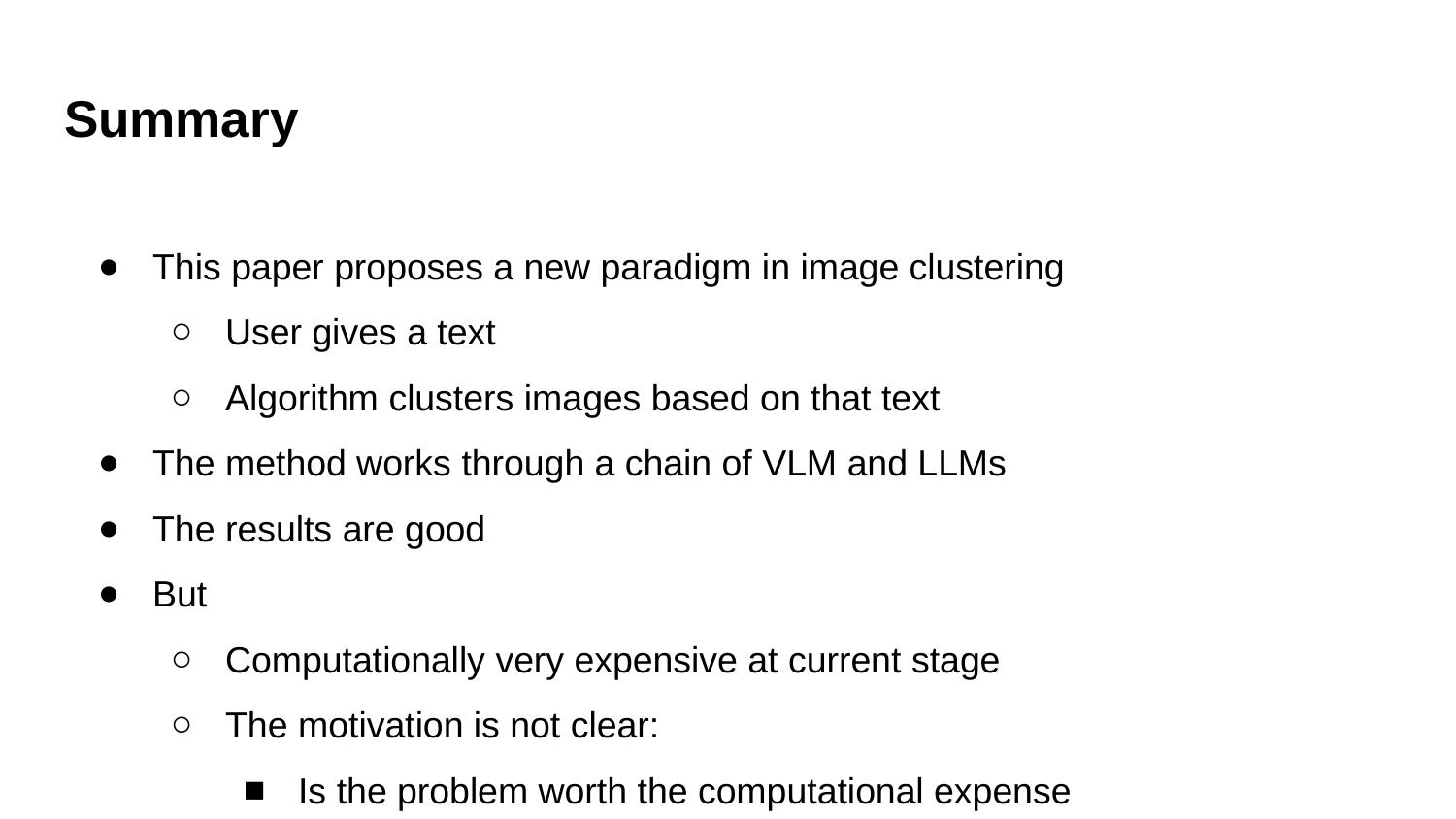

# Summary
This paper proposes a new paradigm in image clustering
User gives a text
Algorithm clusters images based on that text
The method works through a chain of VLM and LLMs
The results are good
But
Computationally very expensive at current stage
The motivation is not clear:
Is the problem worth the computational expense